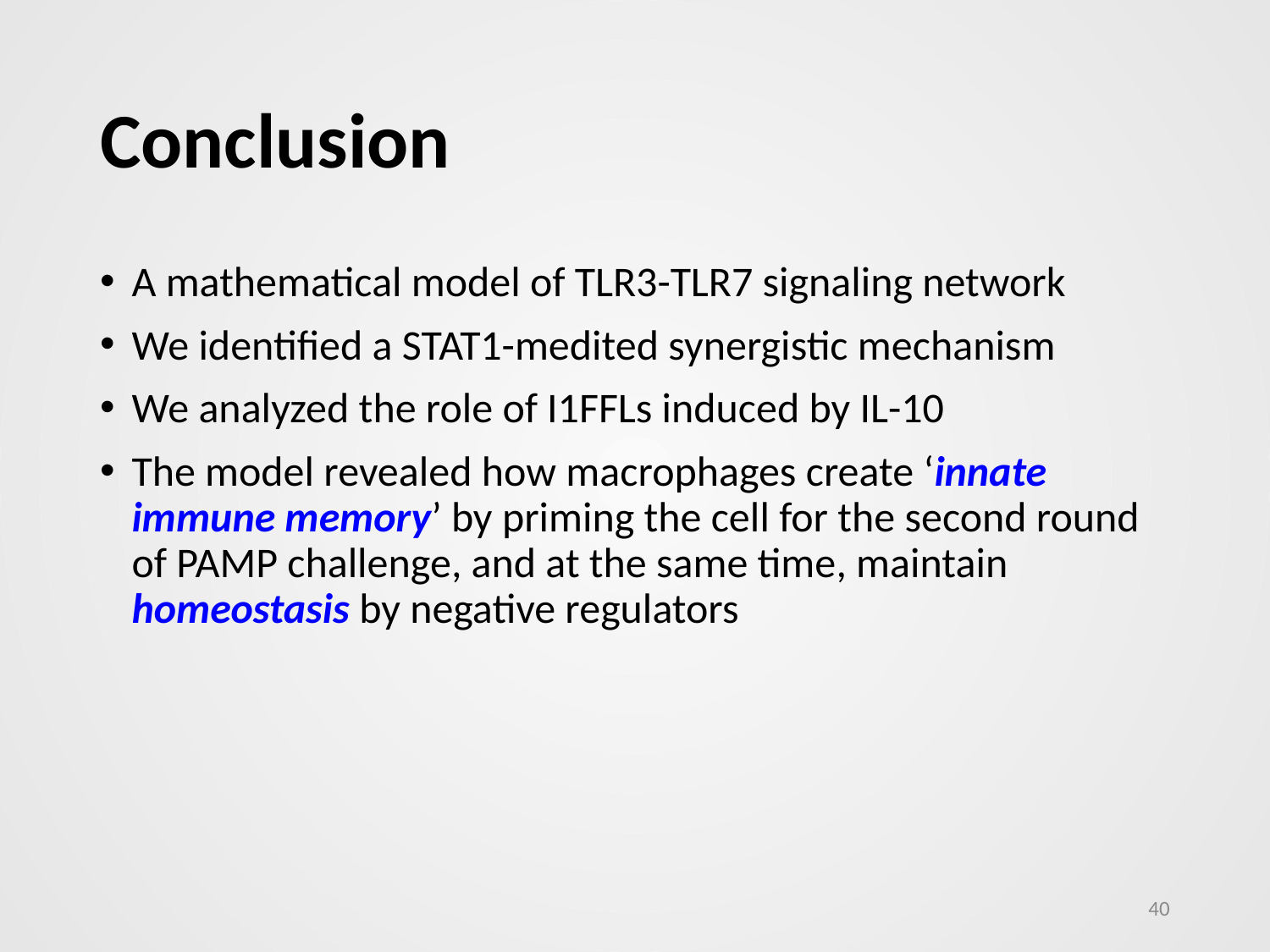

# Conclusion
A mathematical model of TLR3-TLR7 signaling network
We identified a STAT1-medited synergistic mechanism
We analyzed the role of I1FFLs induced by IL-10
The model revealed how macrophages create ‘innate immune memory’ by priming the cell for the second round of PAMP challenge, and at the same time, maintain homeostasis by negative regulators

40